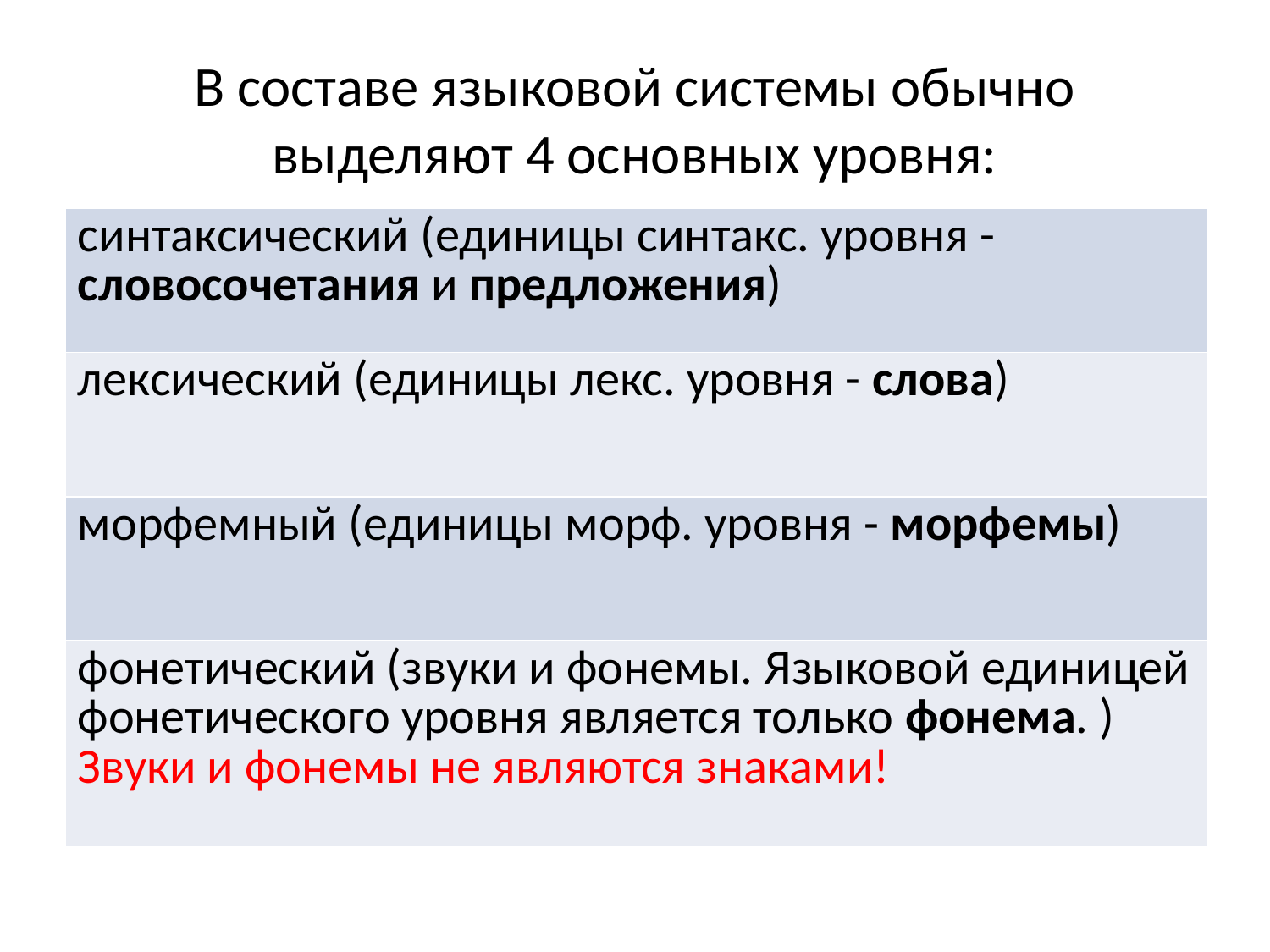

# В составе языковой системы обычно выделяют 4 основных уровня:
| синтаксический (единицы синтакс. уровня - словосочетания и предложения) |
| --- |
| лексический (единицы лекс. уровня - слова) |
| морфемный (единицы морф. уровня - морфемы) |
| фонетический (звуки и фонемы. Языковой единицей фонетического уровня является только фонема. ) Звуки и фонемы не являются знаками! |